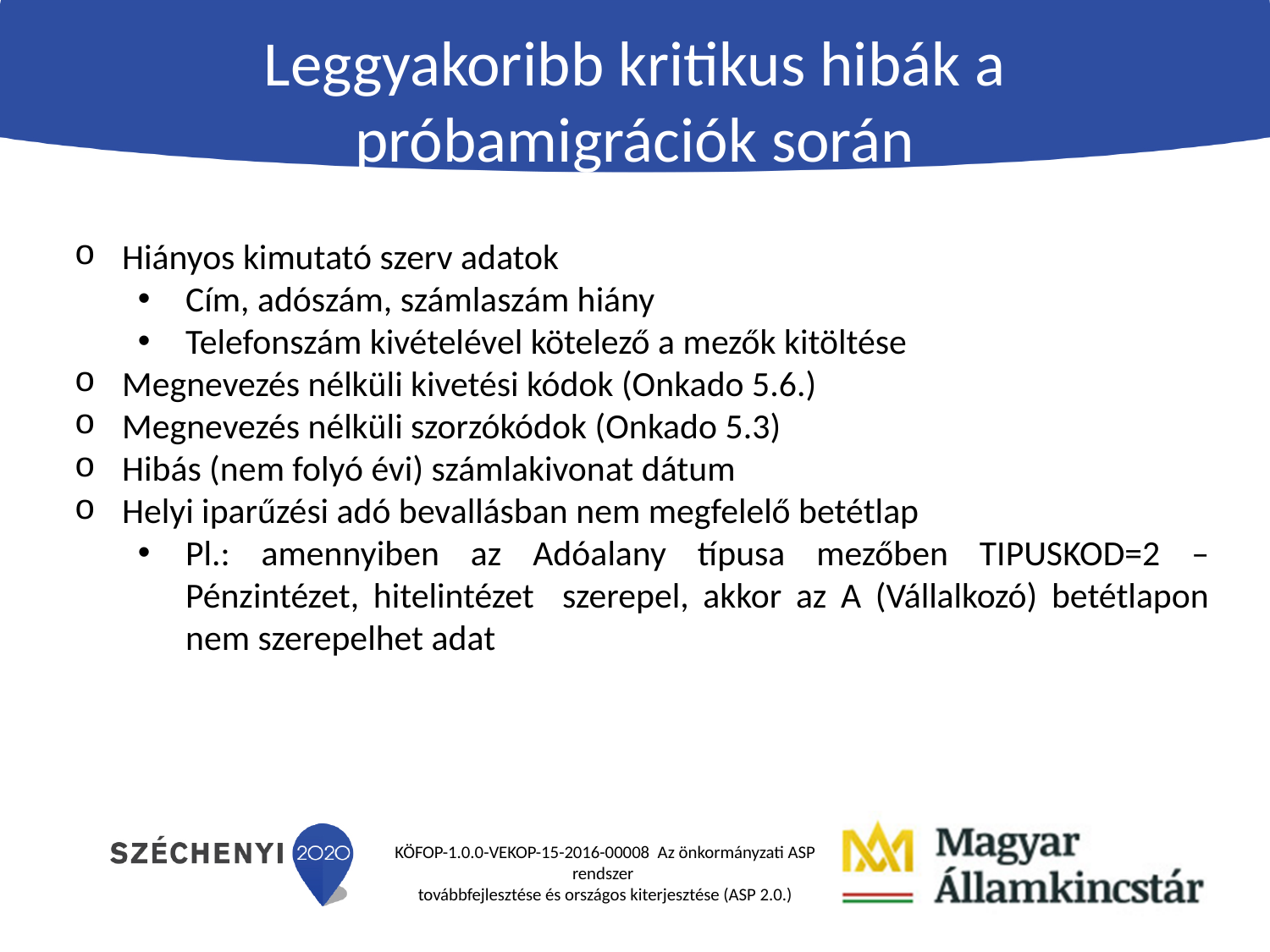

# Leggyakoribb kritikus hibák a próbamigrációk során

Hiányos kimutató szerv adatok
Cím, adószám, számlaszám hiány
Telefonszám kivételével kötelező a mezők kitöltése
Megnevezés nélküli kivetési kódok (Onkado 5.6.)
Megnevezés nélküli szorzókódok (Onkado 5.3)
Hibás (nem folyó évi) számlakivonat dátum
Helyi iparűzési adó bevallásban nem megfelelő betétlap
Pl.: amennyiben az Adóalany típusa mezőben TIPUSKOD=2 – Pénzintézet, hitelintézet  szerepel, akkor az A (Vállalkozó) betétlapon nem szerepelhet adat